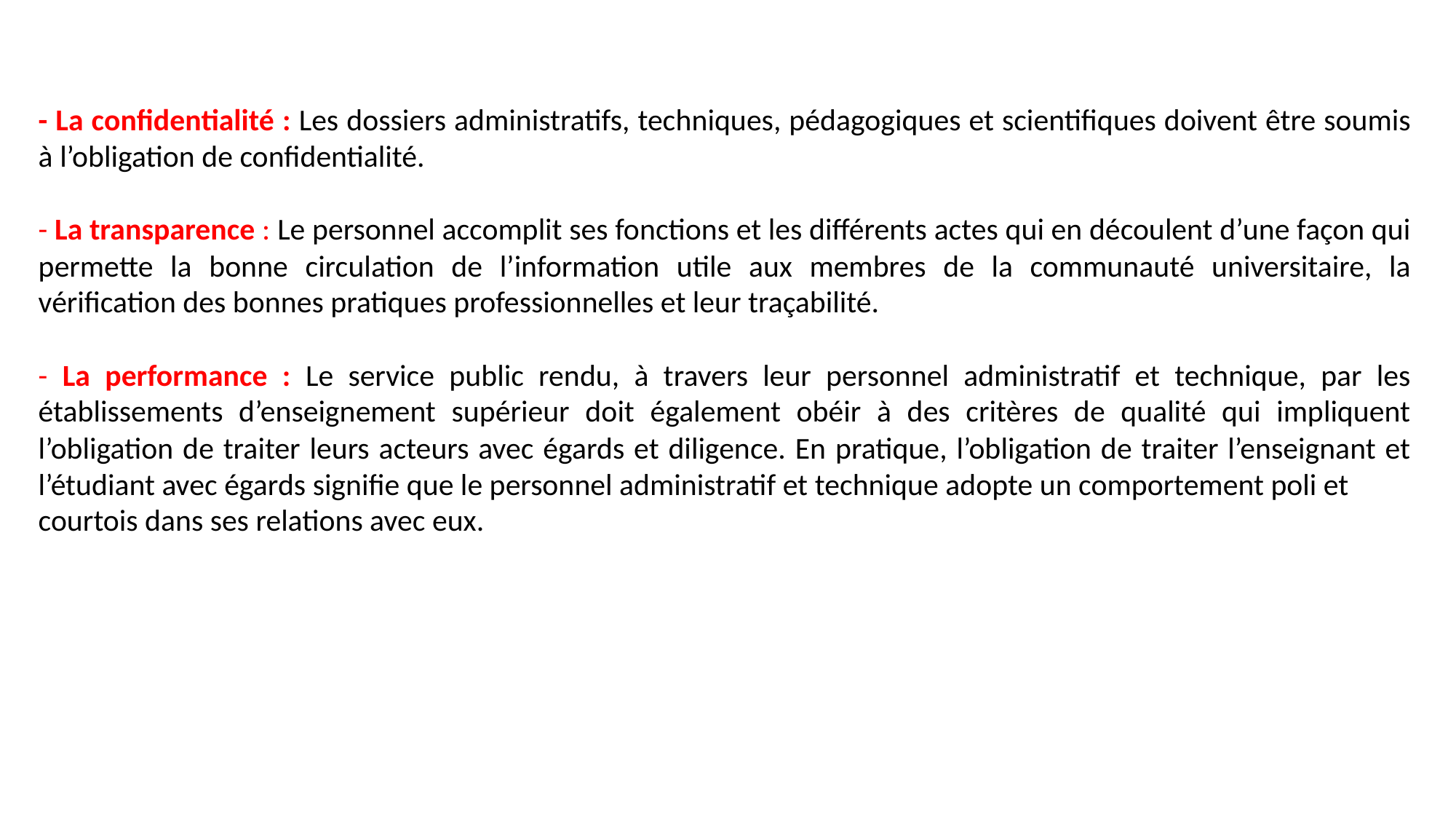

- La confidentialité : Les dossiers administratifs, techniques, pédagogiques et scientifiques doivent être soumis à l’obligation de confidentialité.

- La transparence : Le personnel accomplit ses fonctions et les différents actes qui en découlent d’une façon qui permette la bonne circulation de l’information utile aux membres de la communauté universitaire, la vérification des bonnes pratiques professionnelles et leur traçabilité.

- La performance : Le service public rendu, à travers leur personnel administratif et technique, par les établissements d’enseignement supérieur doit également obéir à des critères de qualité qui impliquent l’obligation de traiter leurs acteurs avec égards et diligence. En pratique, l’obligation de traiter l’enseignant et l’étudiant avec égards signifie que le personnel administratif et technique adopte un comportement poli et
courtois dans ses relations avec eux.